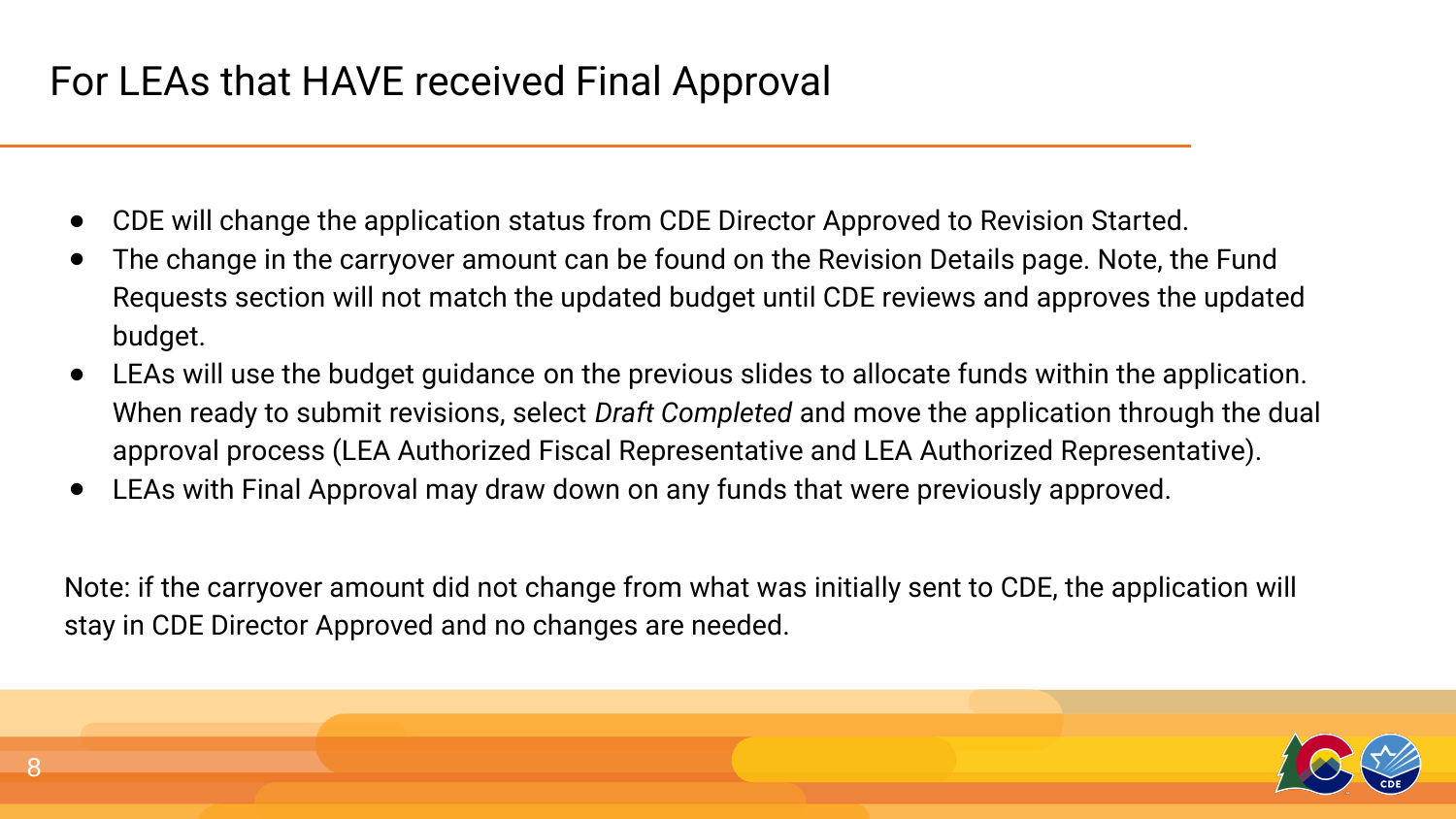

# For LEAs that HAVE received Final Approval
CDE will change the application status from CDE Director Approved to Revision Started.
The change in the carryover amount can be found on the Revision Details page. Note, the Fund Requests section will not match the updated budget until CDE reviews and approves the updated budget.
LEAs will use the budget guidance on the previous slides to allocate funds within the application. When ready to submit revisions, select Draft Completed and move the application through the dual approval process (LEA Authorized Fiscal Representative and LEA Authorized Representative).
LEAs with Final Approval may draw down on any funds that were previously approved.
Note: if the carryover amount did not change from what was initially sent to CDE, the application will stay in CDE Director Approved and no changes are needed.